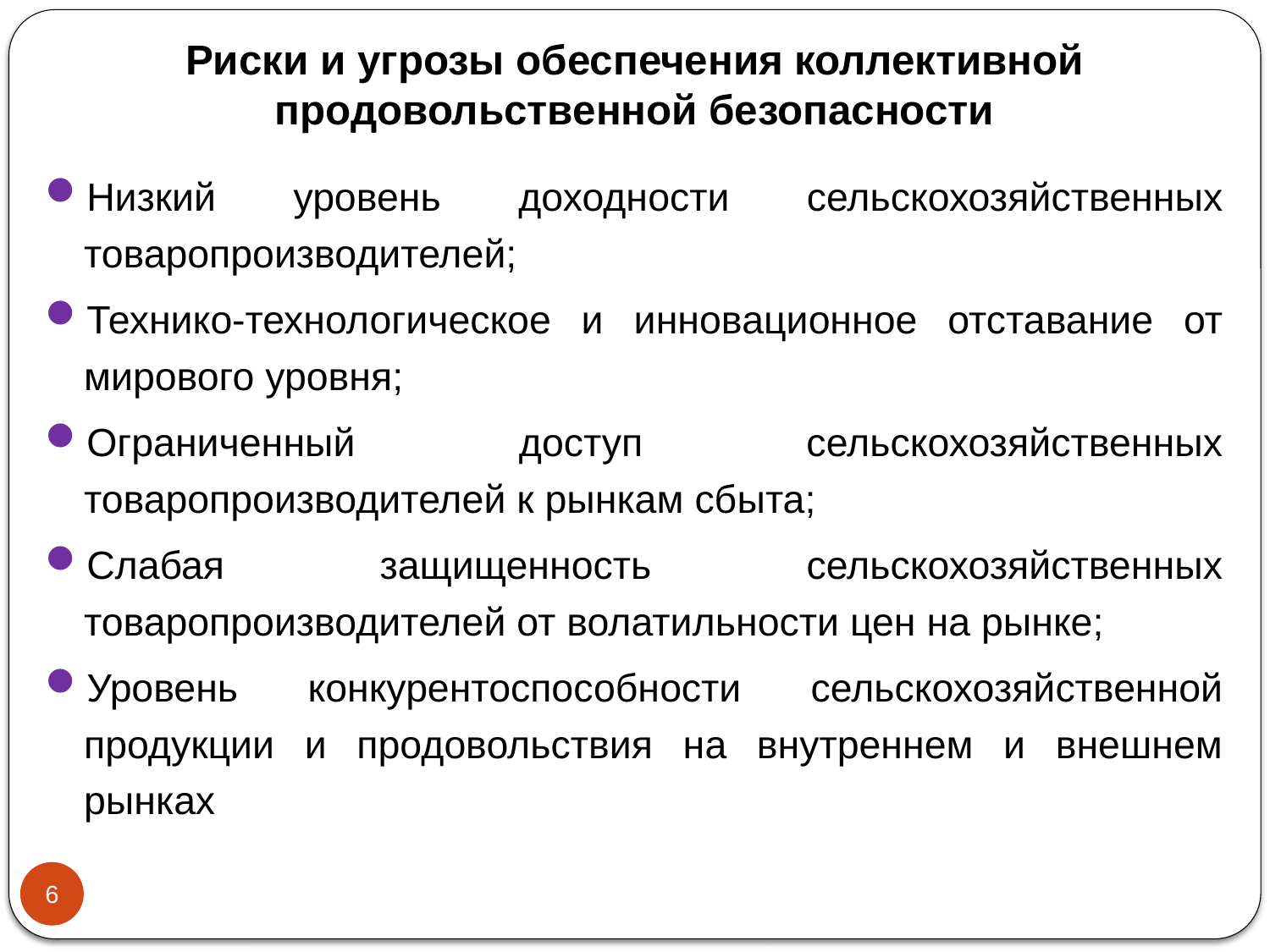

# Риски и угрозы обеспечения коллективной продовольственной безопасности
Низкий уровень доходности сельскохозяйственных товаропроизводителей;
Технико-технологическое и инновационное отставание от мирового уровня;
Ограниченный доступ сельскохозяйственных товаропроизводителей к рынкам сбыта;
Слабая защищенность сельскохозяйственных товаропроизводителей от волатильности цен на рынке;
Уровень конкурентоспособности сельскохозяйственной продукции и продовольствия на внутреннем и внешнем рынках
6